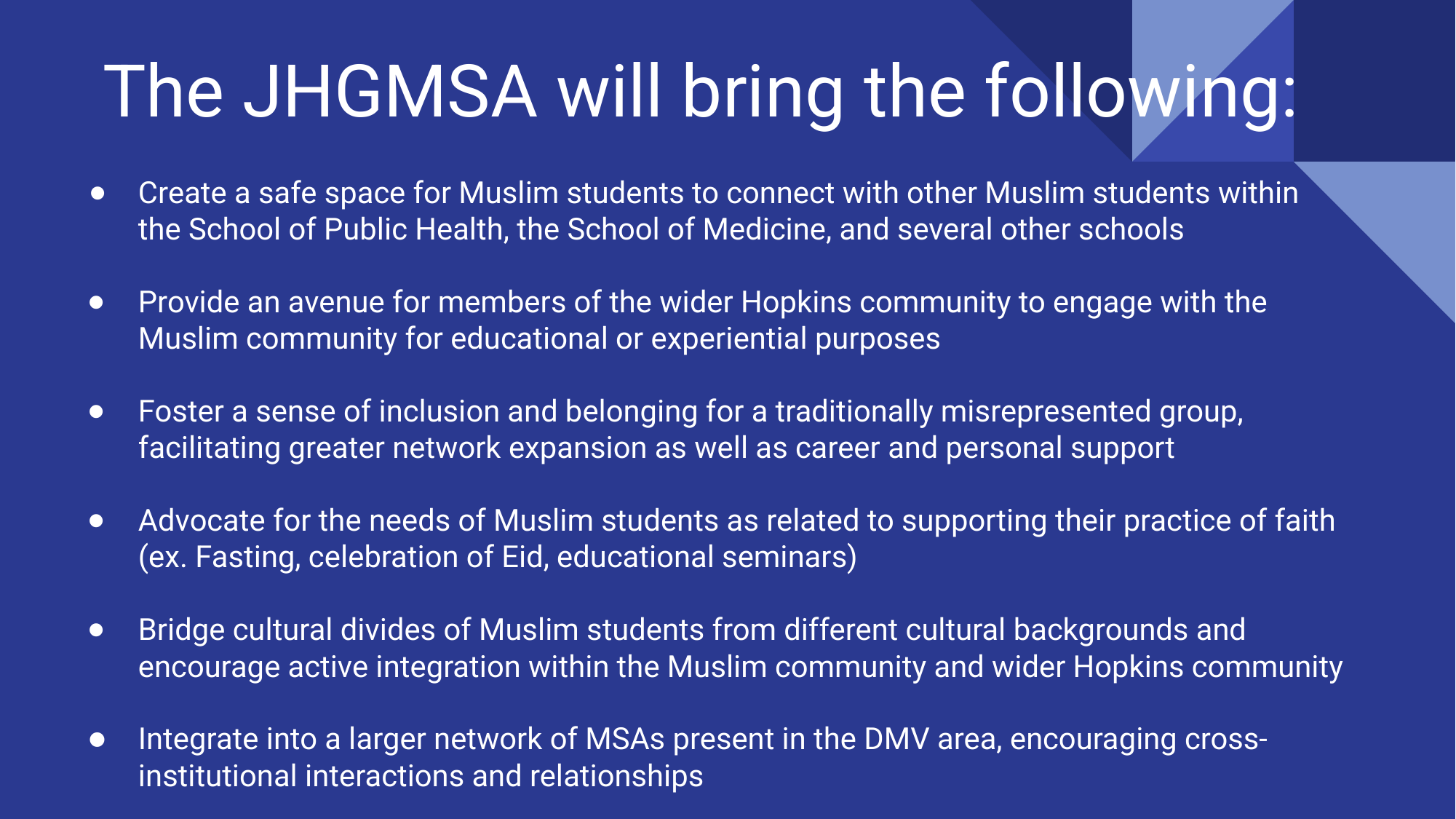

# The JHGMSA will bring the following:
Create a safe space for Muslim students to connect with other Muslim students within the School of Public Health, the School of Medicine, and several other schools

Provide an avenue for members of the wider Hopkins community to engage with the Muslim community for educational or experiential purposes

Foster a sense of inclusion and belonging for a traditionally misrepresented group, facilitating greater network expansion as well as career and personal support

Advocate for the needs of Muslim students as related to supporting their practice of faith (ex. Fasting, celebration of Eid, educational seminars)
Bridge cultural divides of Muslim students from different cultural backgrounds and encourage active integration within the Muslim community and wider Hopkins community
Integrate into a larger network of MSAs present in the DMV area, encouraging cross-institutional interactions and relationships